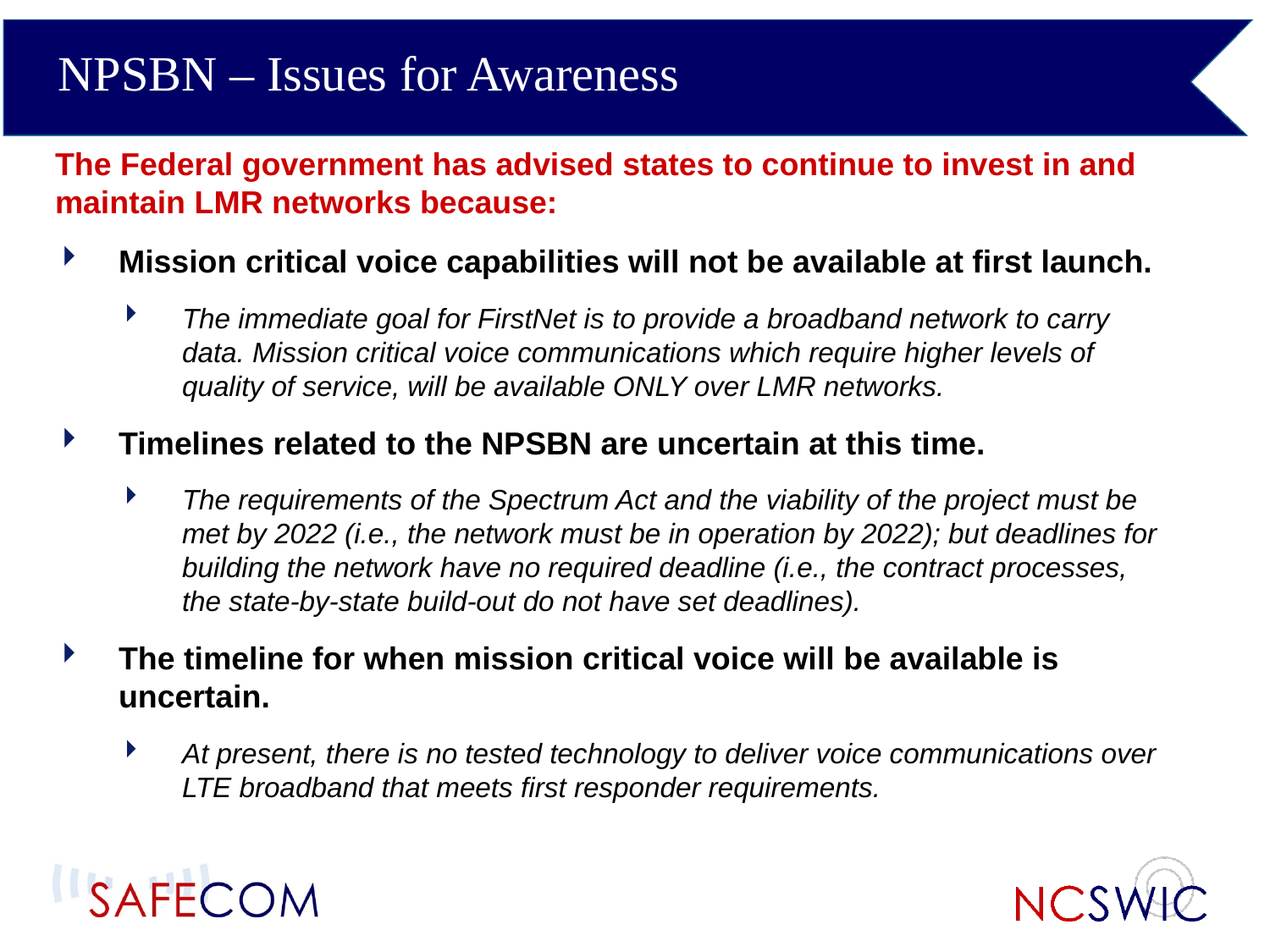

NPSBN – Issues for Awareness
The Federal government has advised states to continue to invest in and maintain LMR networks because:
Mission critical voice capabilities will not be available at first launch.
The immediate goal for FirstNet is to provide a broadband network to carry data. Mission critical voice communications which require higher levels of quality of service, will be available ONLY over LMR networks.
Timelines related to the NPSBN are uncertain at this time.
The requirements of the Spectrum Act and the viability of the project must be met by 2022 (i.e., the network must be in operation by 2022); but deadlines for building the network have no required deadline (i.e., the contract processes, the state-by-state build-out do not have set deadlines).
The timeline for when mission critical voice will be available is uncertain.
At present, there is no tested technology to deliver voice communications over LTE broadband that meets first responder requirements.